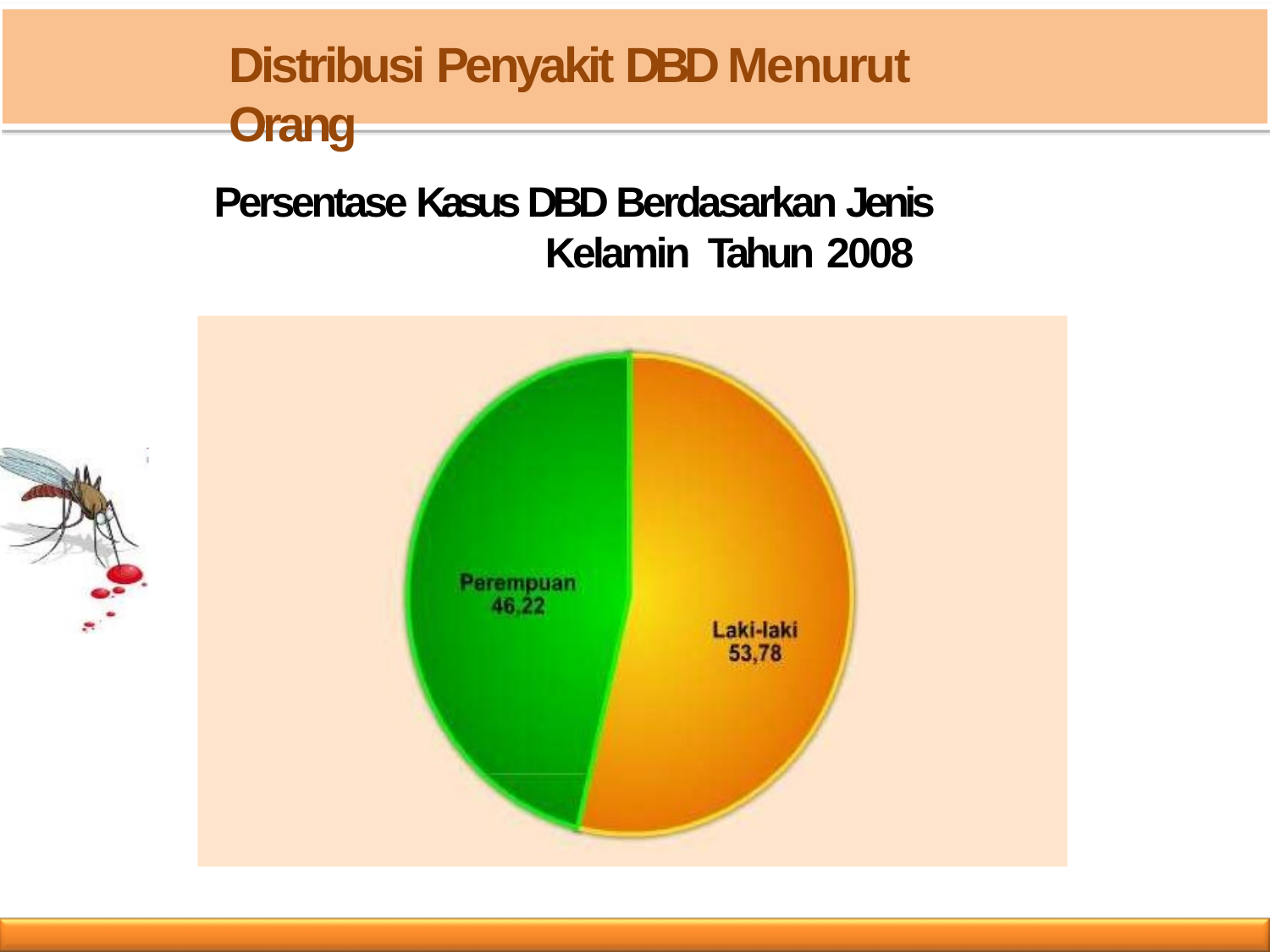

Distribusi Penyakit DBD Menurut Orang
Persentase Kasus DBD Berdasarkan Jenis Kelamin  Tahun 2008